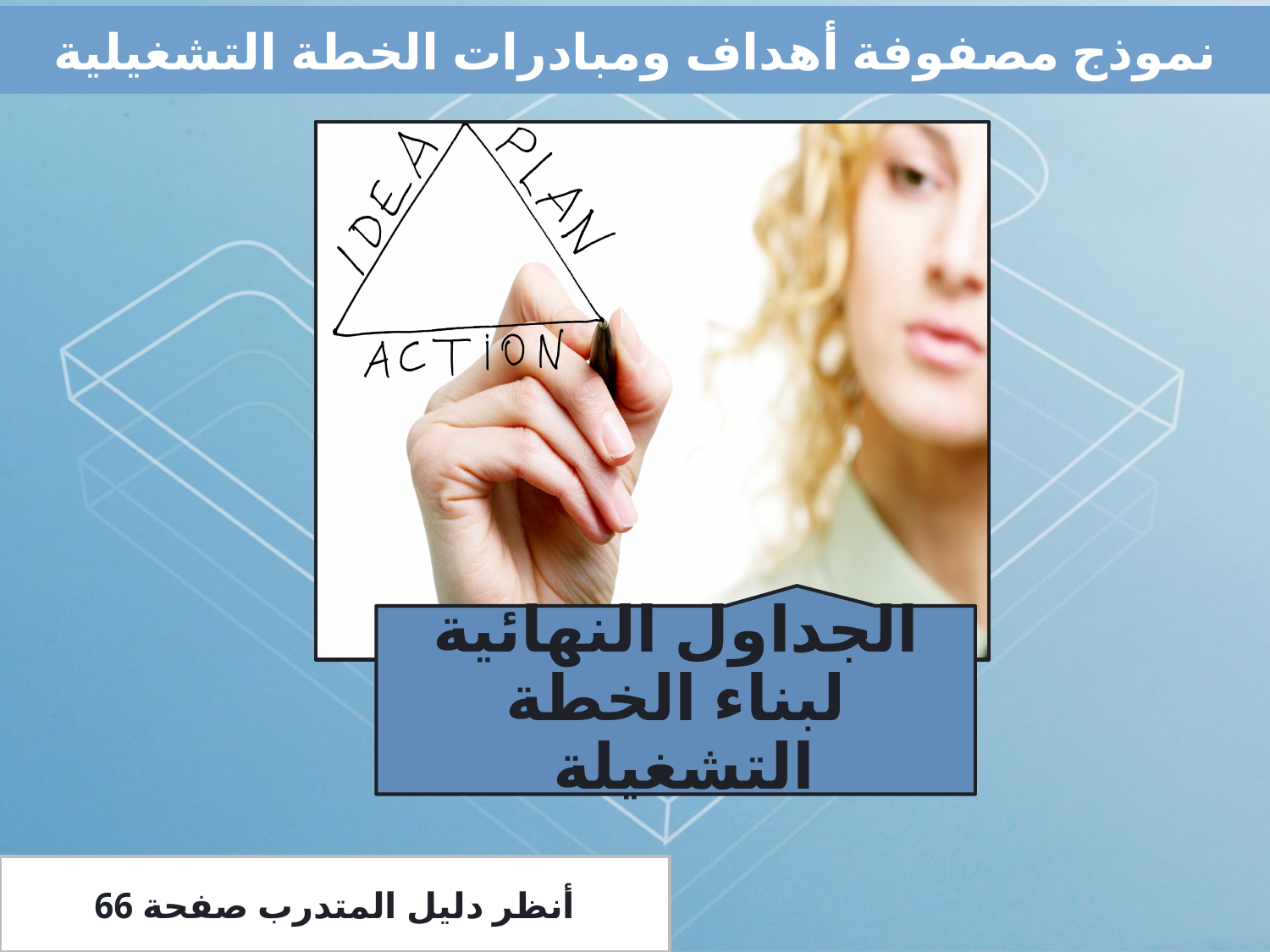

# نموذج مصفوفة أهداف ومبادرات الخطة التشغيلية

الجداول النهائية لبناء الخطة التشغيلة
أنظر دليل المتدرب صفحة 66